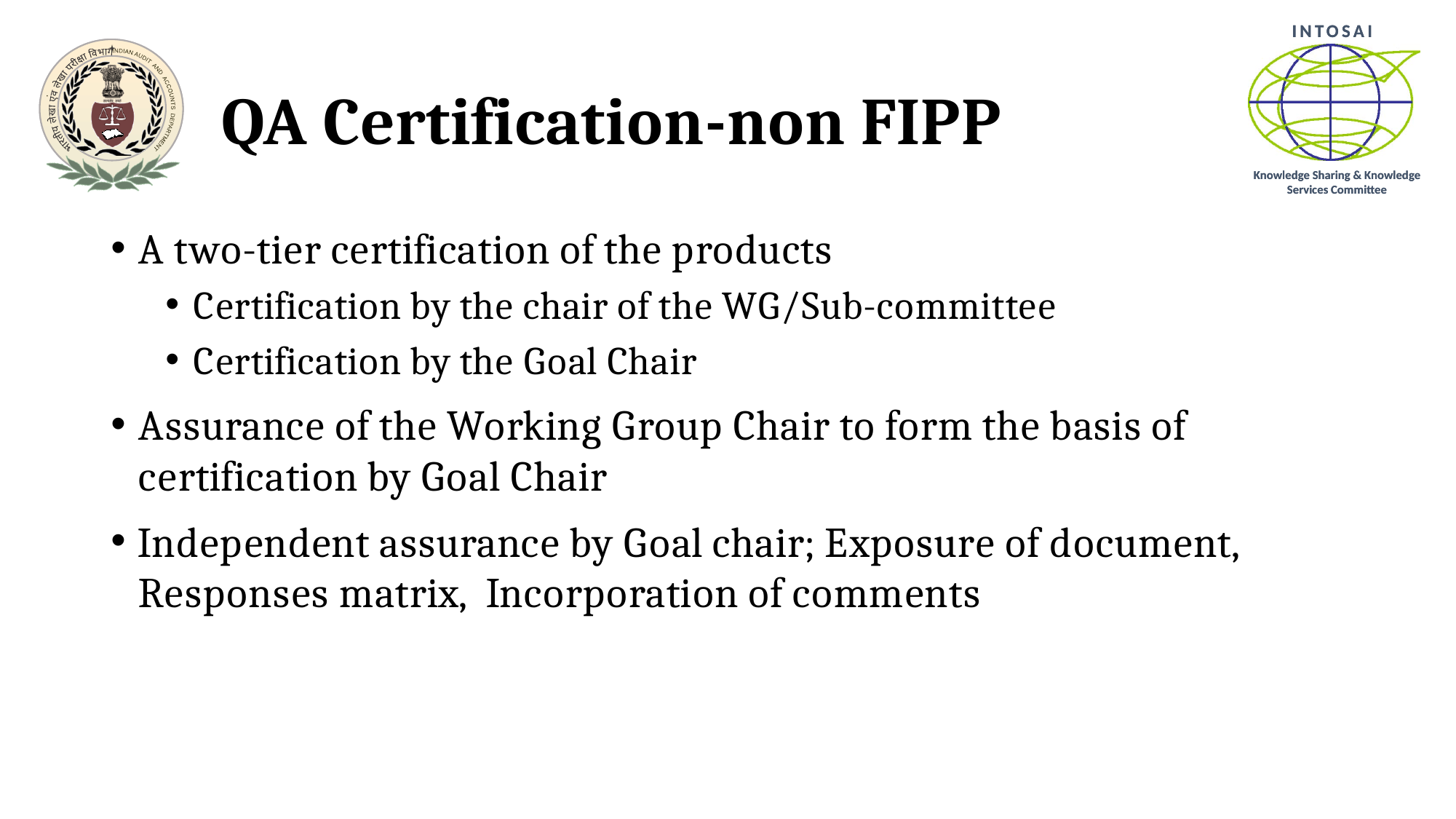

# QA Certification-non FIPP
A two-tier certification of the products
Certification by the chair of the WG/Sub-committee
Certification by the Goal Chair
Assurance of the Working Group Chair to form the basis of certification by Goal Chair
Independent assurance by Goal chair; Exposure of document, Responses matrix,  Incorporation of comments